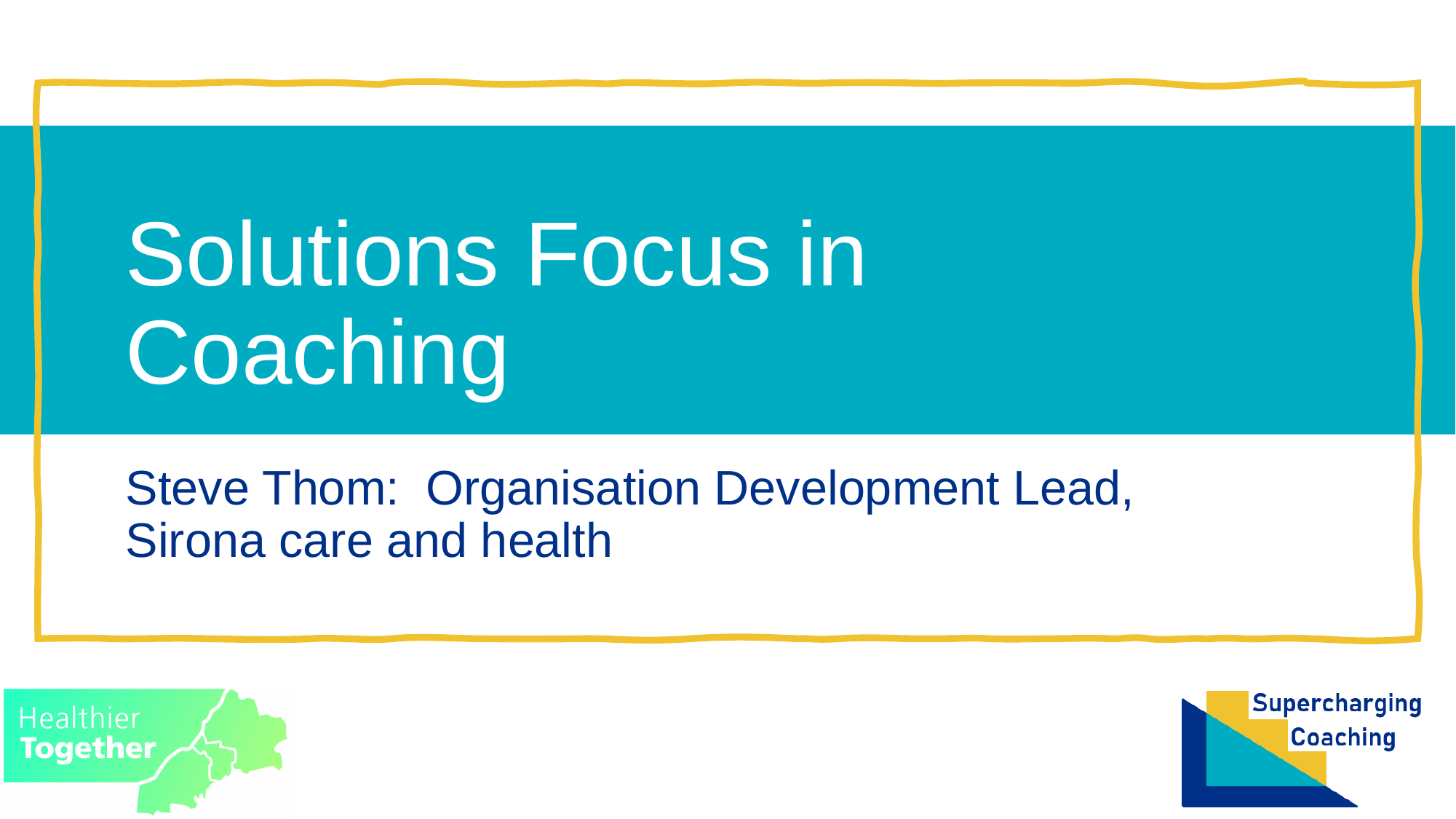

# Solutions Focus in Coaching
Steve Thom:  Organisation Development Lead, Sirona care and health